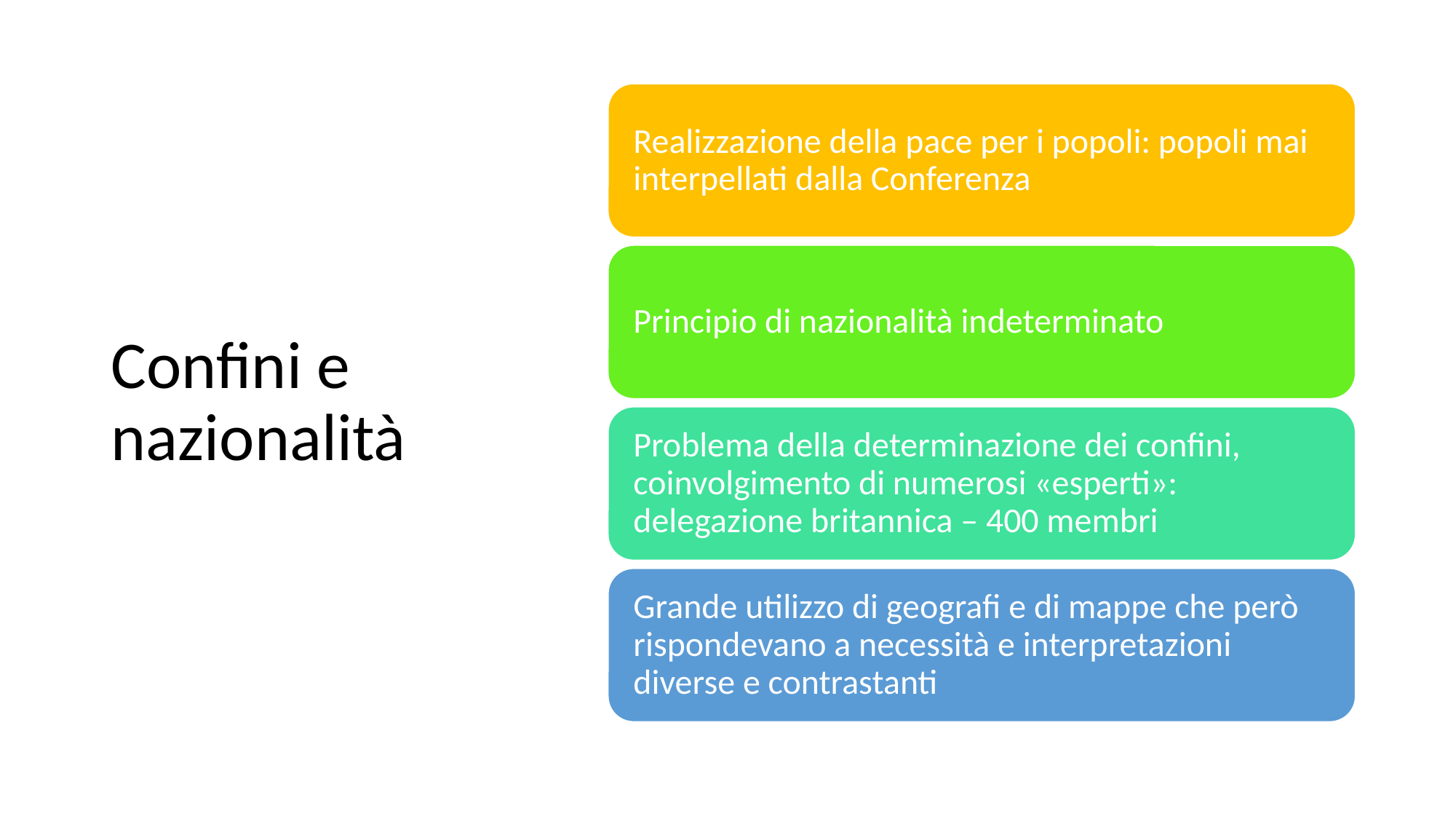

# Confini e nazionalità
Realizzazione della pace per i popoli: popoli mai interpellati dalla Conferenza
Principio di nazionalità indeterminato
Problema della determinazione dei confini, coinvolgimento di numerosi «esperti»: delegazione britannica – 400 membri
Grande utilizzo di geografi e di mappe che però rispondevano a necessità e interpretazioni diverse e contrastanti